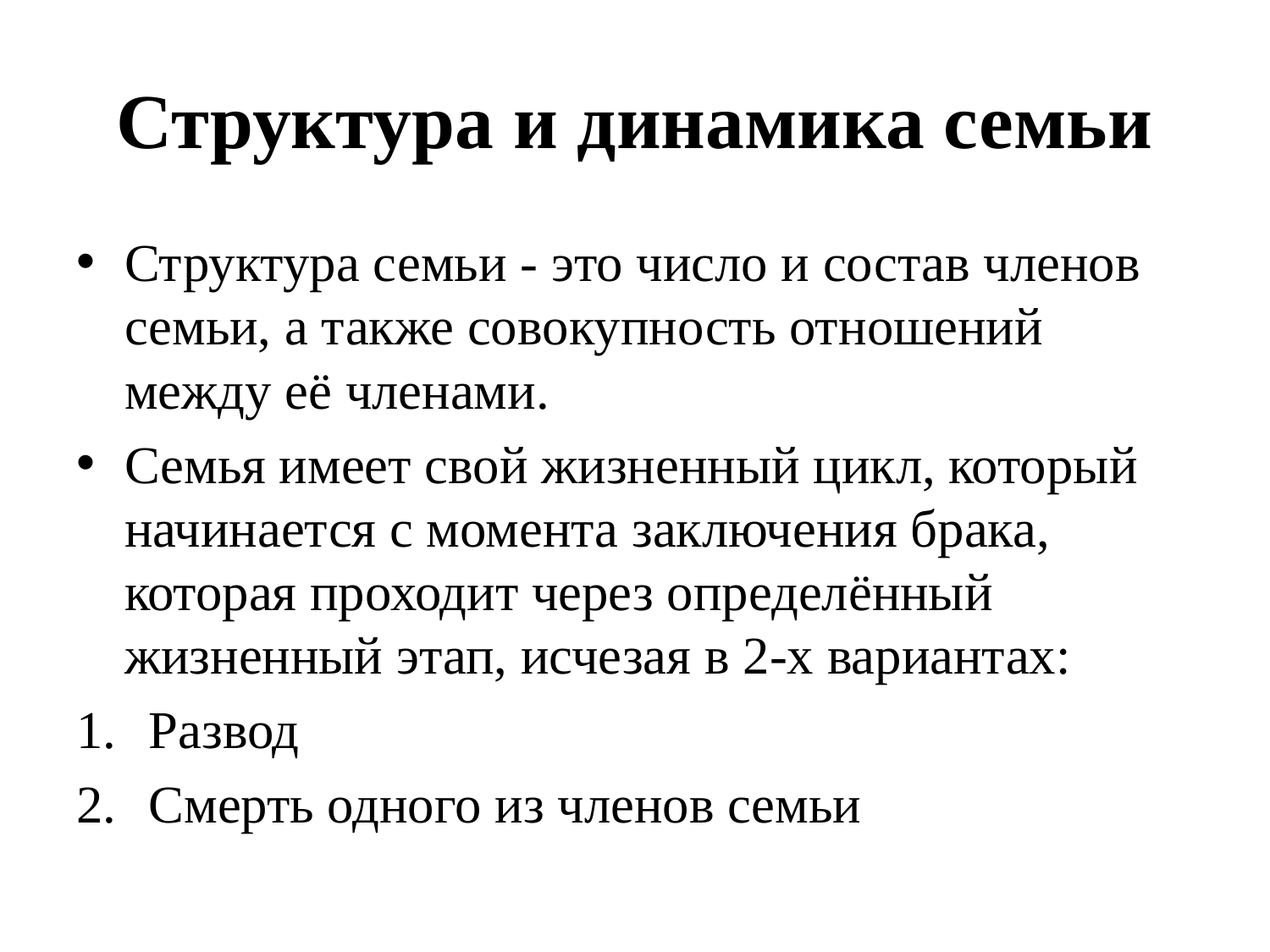

# Структура и динамика семьи
Структура семьи - это число и состав членов семьи, а также совокупность отношений между её членами.
Семья имеет свой жизненный цикл, который начинается с момента заключения брака, которая проходит через определённый жизненный этап, исчезая в 2-х вариантах:
Развод
Смерть одного из членов семьи